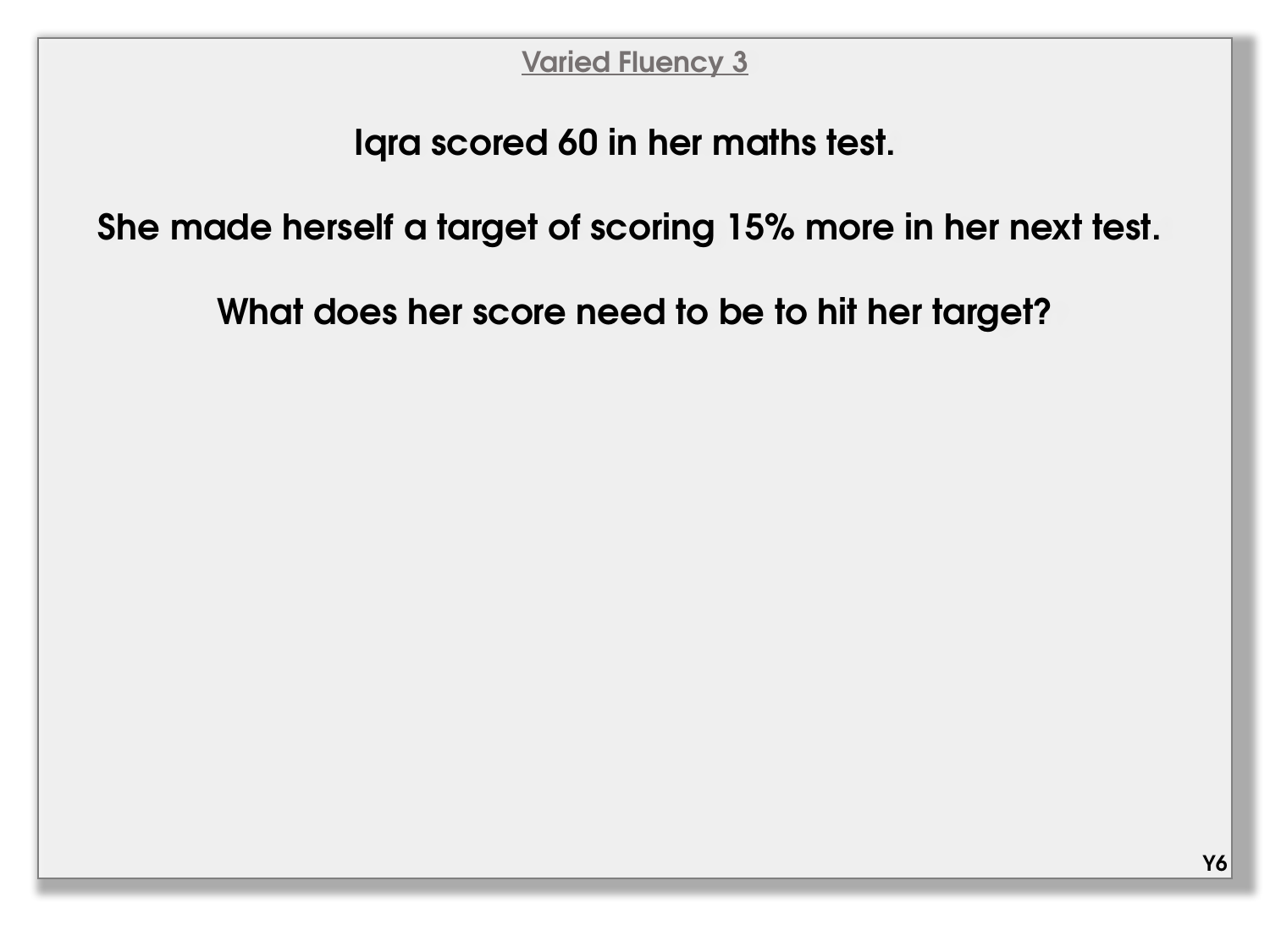

Varied Fluency 3

Iqra scored 60 in her maths test.

She made herself a target of scoring 15% more in her next test.

What does her score need to be to hit her target?

Y6